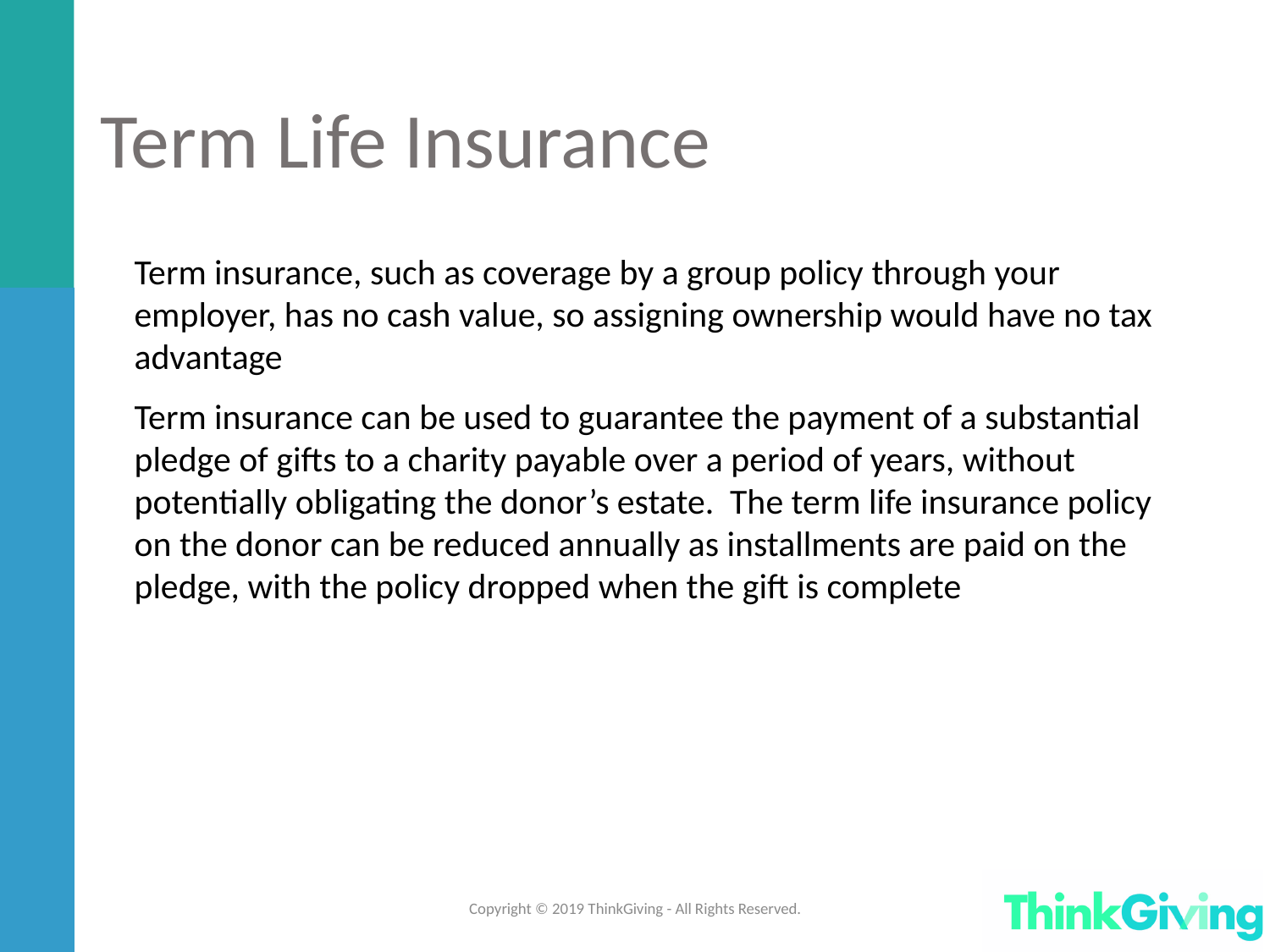

# Term Life Insurance
Term insurance, such as coverage by a group policy through your employer, has no cash value, so assigning ownership would have no tax advantage
Term insurance can be used to guarantee the payment of a substantial pledge of gifts to a charity payable over a period of years, without potentially obligating the donor’s estate.  The term life insurance policy on the donor can be reduced annually as installments are paid on the pledge, with the policy dropped when the gift is complete

Copyright © 2019 ThinkGiving - All Rights Reserved.